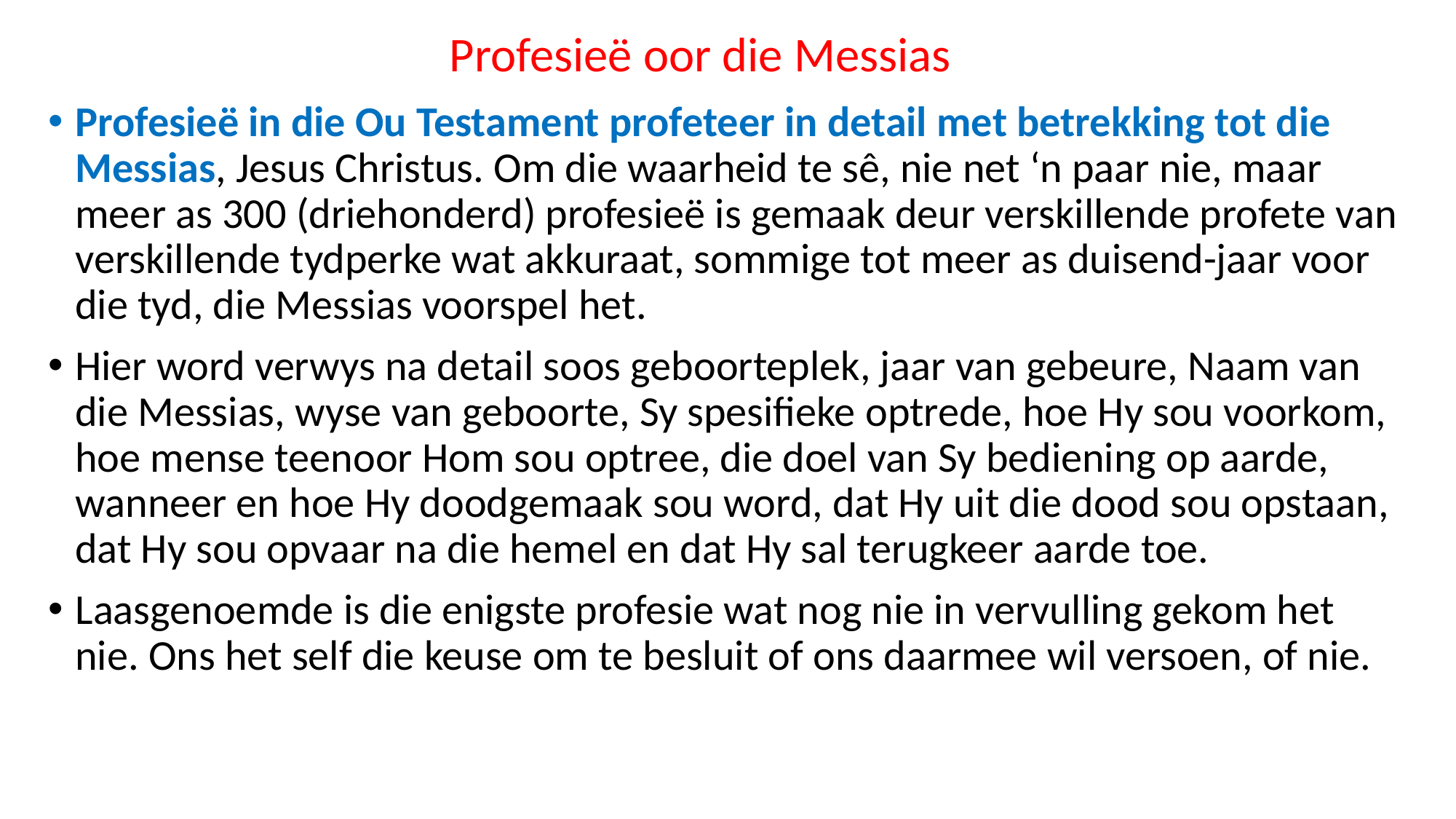

# Profesieë oor die Messias
Profesieë in die Ou Testament profeteer in detail met betrekking tot die Messias, Jesus Christus. Om die waarheid te sê, nie net ‘n paar nie, maar meer as 300 (driehonderd) profesieë is gemaak deur verskillende profete van verskillende tydperke wat akkuraat, sommige tot meer as duisend-jaar voor die tyd, die Messias voorspel het.
Hier word verwys na detail soos geboorteplek, jaar van gebeure, Naam van die Messias, wyse van geboorte, Sy spesifieke optrede, hoe Hy sou voorkom, hoe mense teenoor Hom sou optree, die doel van Sy bediening op aarde, wanneer en hoe Hy doodgemaak sou word, dat Hy uit die dood sou opstaan, dat Hy sou opvaar na die hemel en dat Hy sal terugkeer aarde toe.
Laasgenoemde is die enigste profesie wat nog nie in vervulling gekom het nie. Ons het self die keuse om te besluit of ons daarmee wil versoen, of nie.